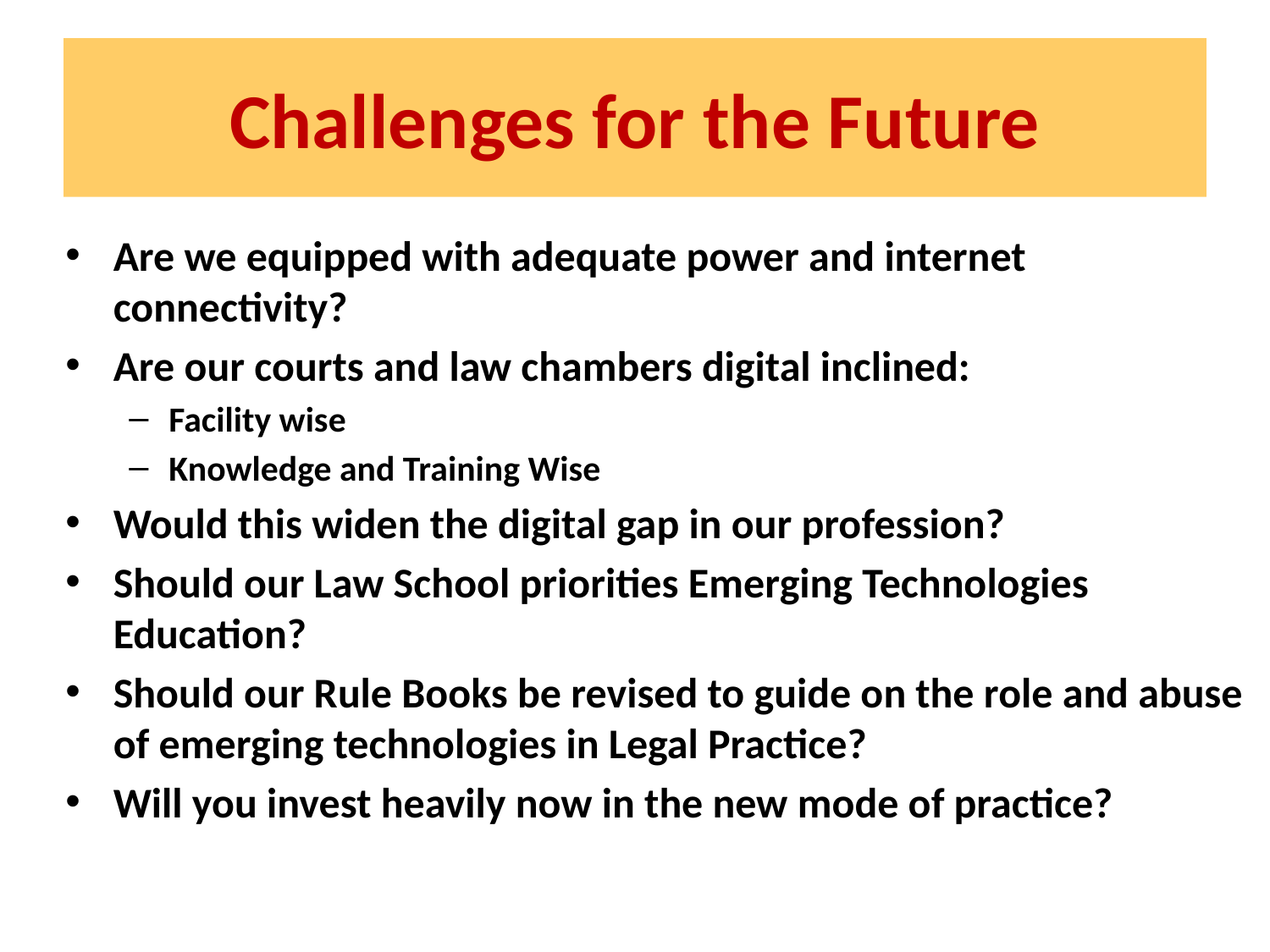

# Challenges for the Future
Are we equipped with adequate power and internet connectivity?
Are our courts and law chambers digital inclined:
Facility wise
Knowledge and Training Wise
Would this widen the digital gap in our profession?
Should our Law School priorities Emerging Technologies Education?
Should our Rule Books be revised to guide on the role and abuse of emerging technologies in Legal Practice?
Will you invest heavily now in the new mode of practice?